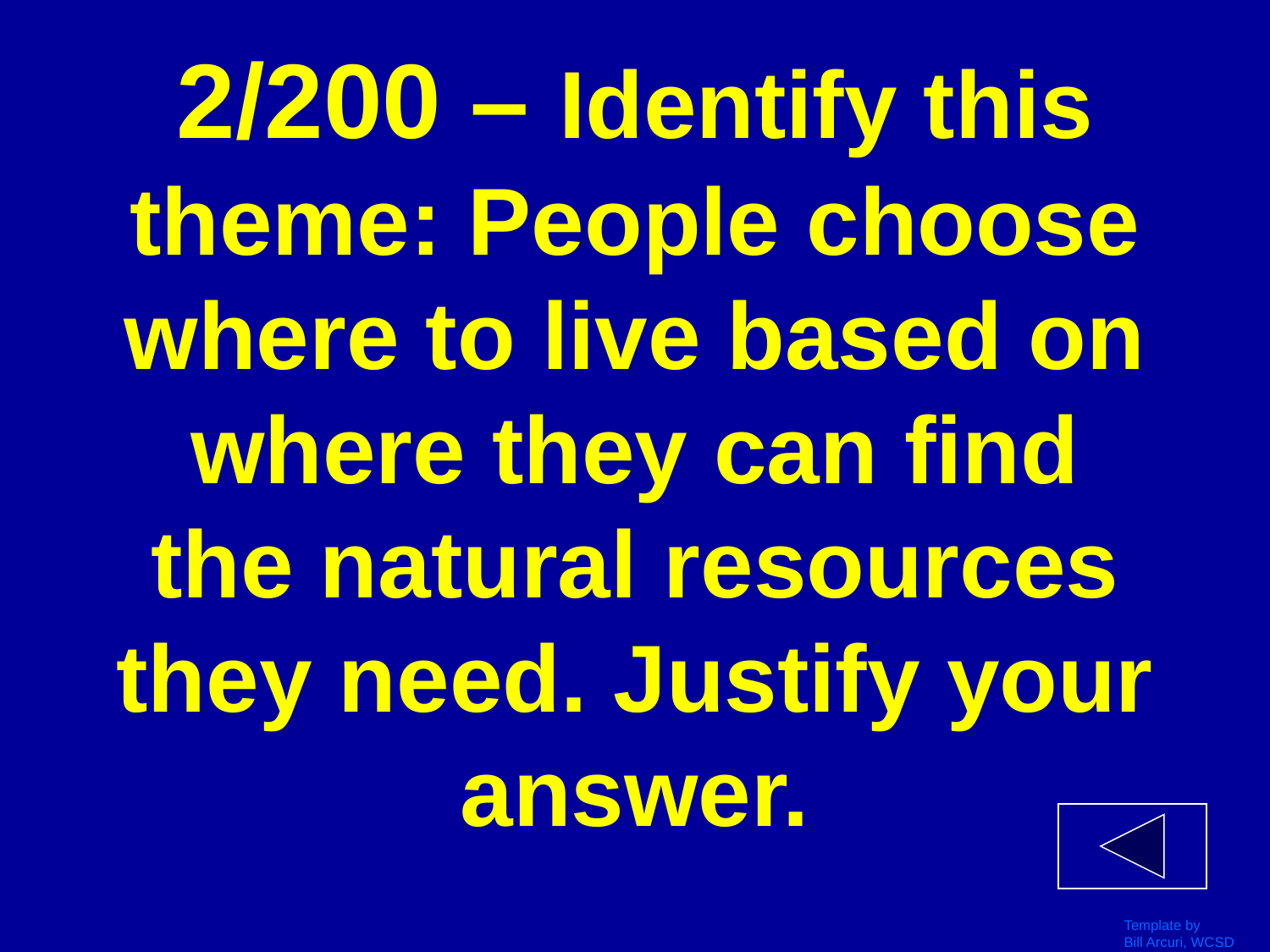

# 2/200 – Identify this theme: People choose where to live based on where they can find the natural resources they need. Justify your answer.

Template by
Bill Arcuri, WCSD